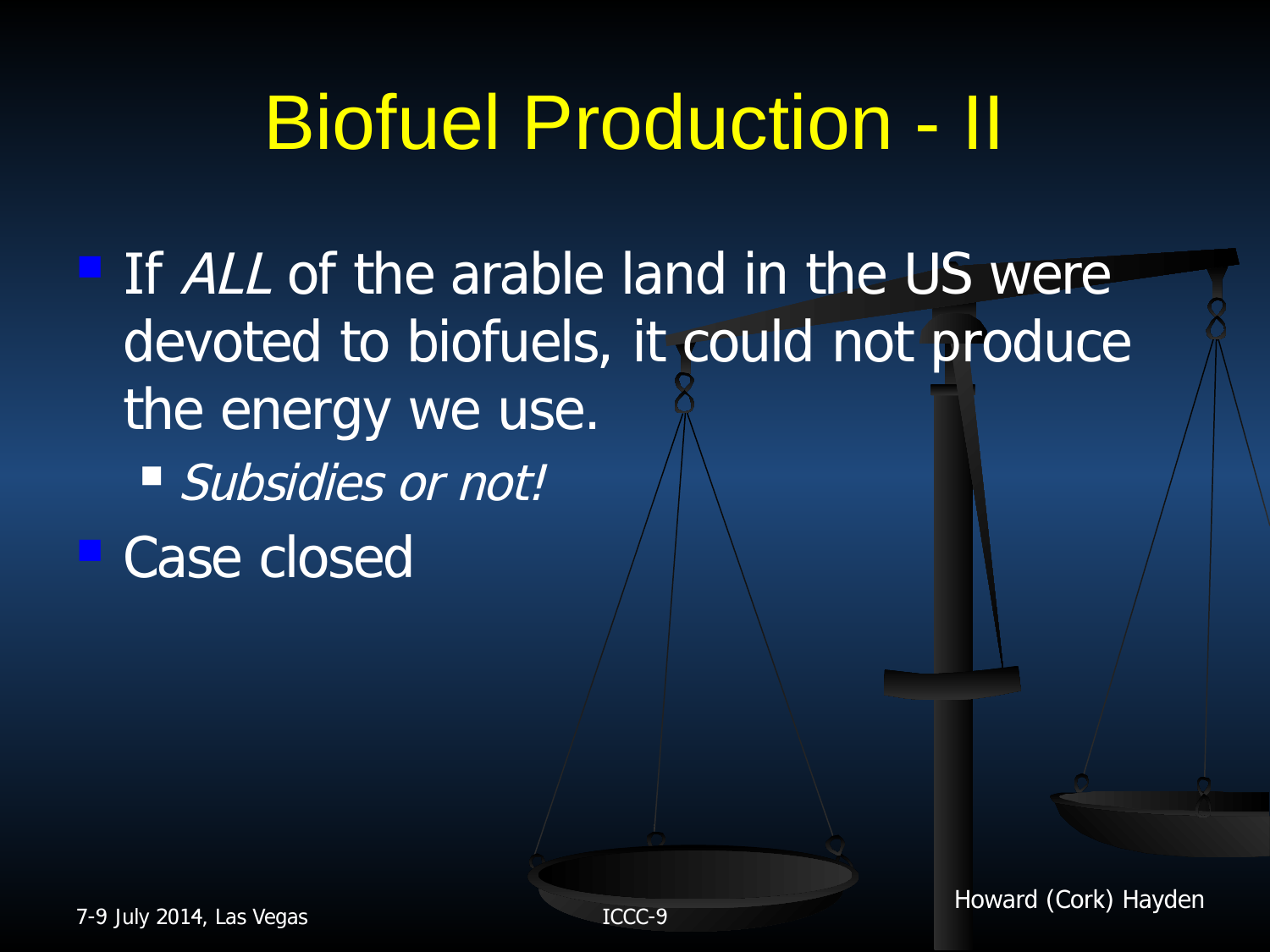

# Biofuel Production - II
If ALL of the arable land in the US were devoted to biofuels, it could not produce the energy we use.
Subsidies or not!
Case closed
7-9 July 2014, Las Vegas
ICCC-9